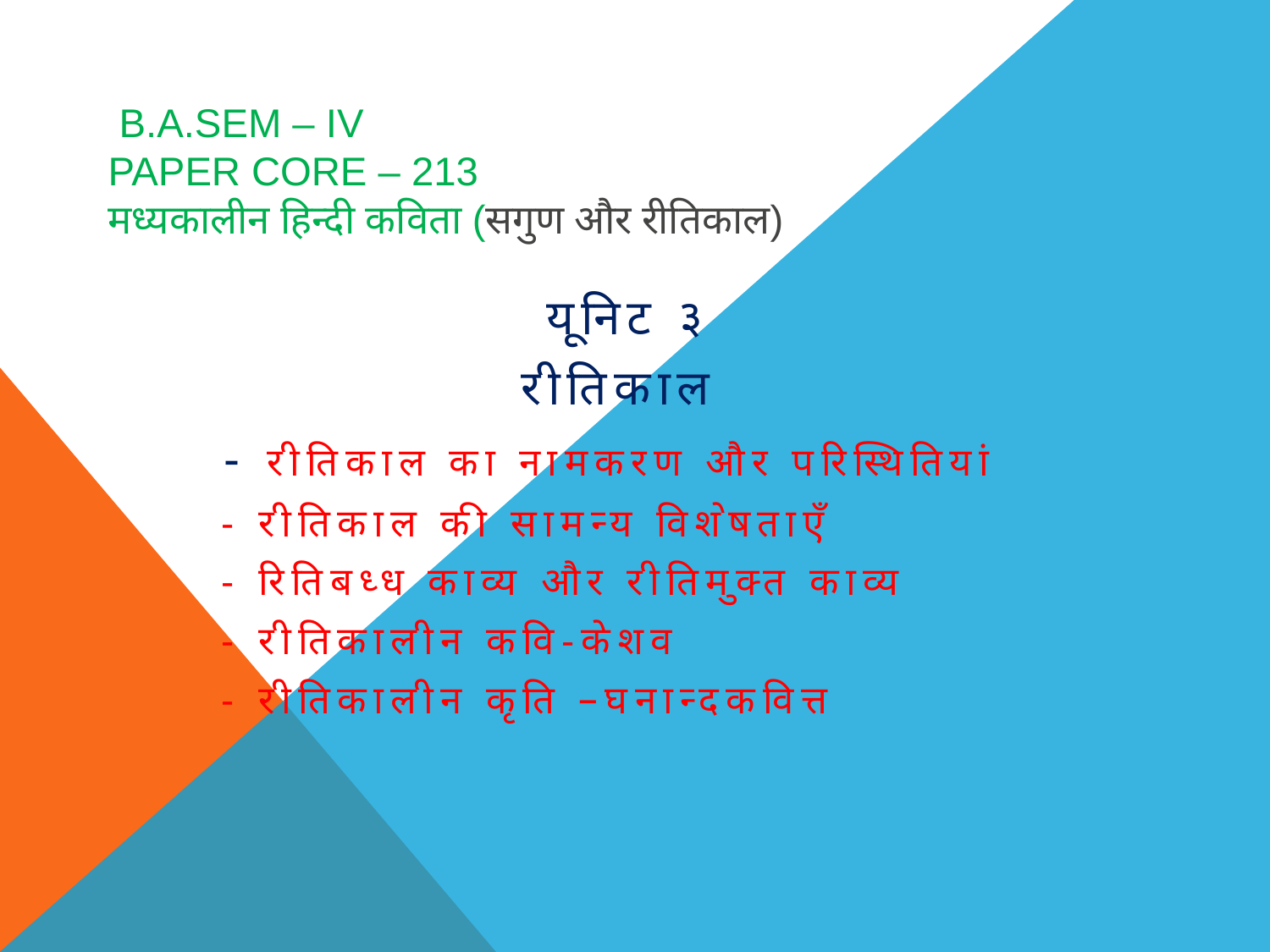

# B.A.Sem – IV paper Core – 213 मध्यकालीन हिन्दी कविता (सगुण और रीतिकाल)
यूनिट ३
रीतिकाल
 - रीतिकाल का नामकरण और परिस्थितियां
 - रीतिकाल की सामन्य विशेषताएँ
 - रितिबध्ध काव्य और रीतिमुक्त काव्य
 - रीतिकालीन कवि-केशव
 - रीतिकालीन कृति –घनान्दकवित्त